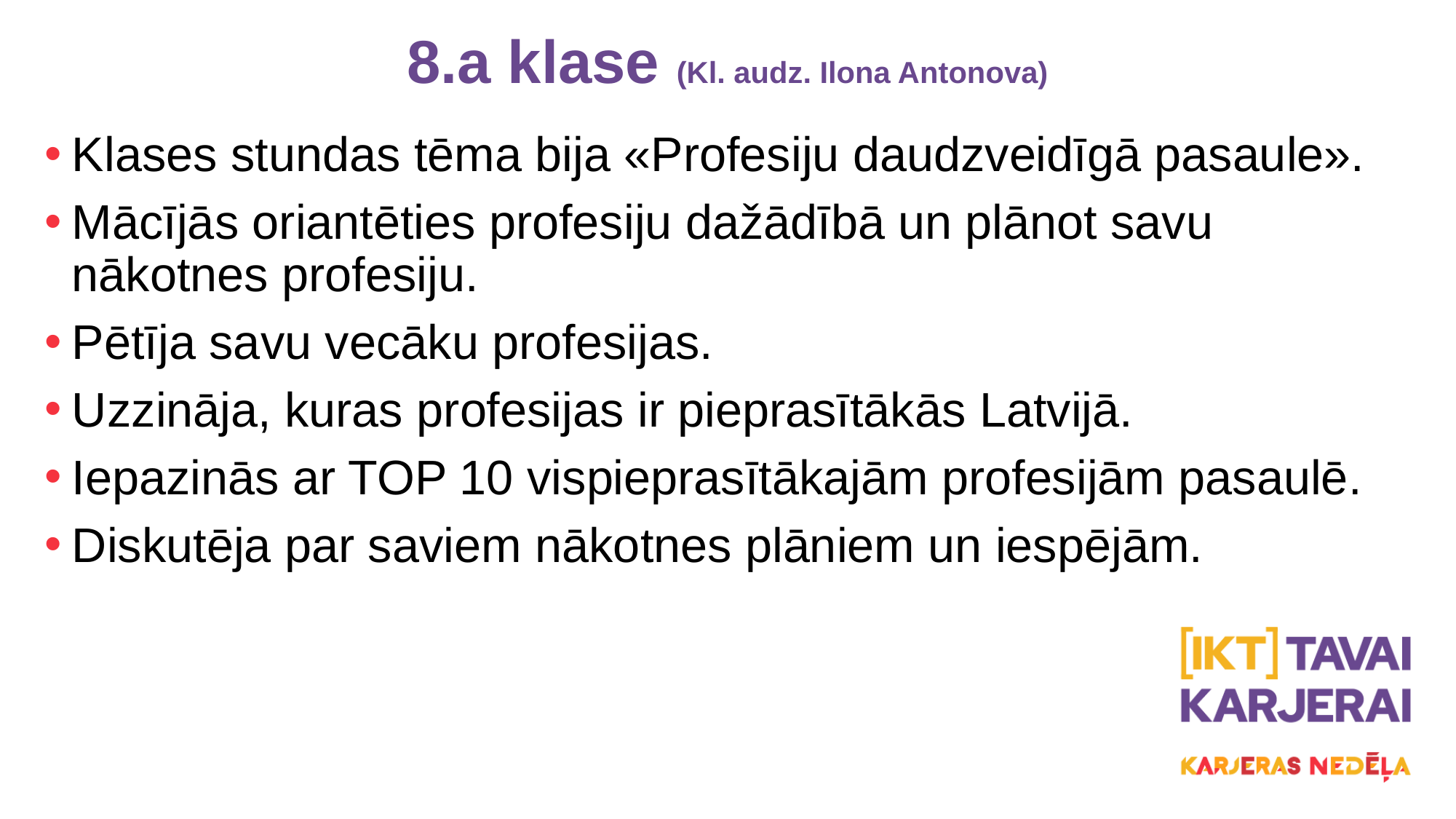

# 8.a klase (Kl. audz. Ilona Antonova)
Klases stundas tēma bija «Profesiju daudzveidīgā pasaule».
Mācījās oriantēties profesiju dažādībā un plānot savu nākotnes profesiju.
Pētīja savu vecāku profesijas.
Uzzināja, kuras profesijas ir pieprasītākās Latvijā.
Iepazinās ar TOP 10 vispieprasītākajām profesijām pasaulē.
Diskutēja par saviem nākotnes plāniem un iespējām.